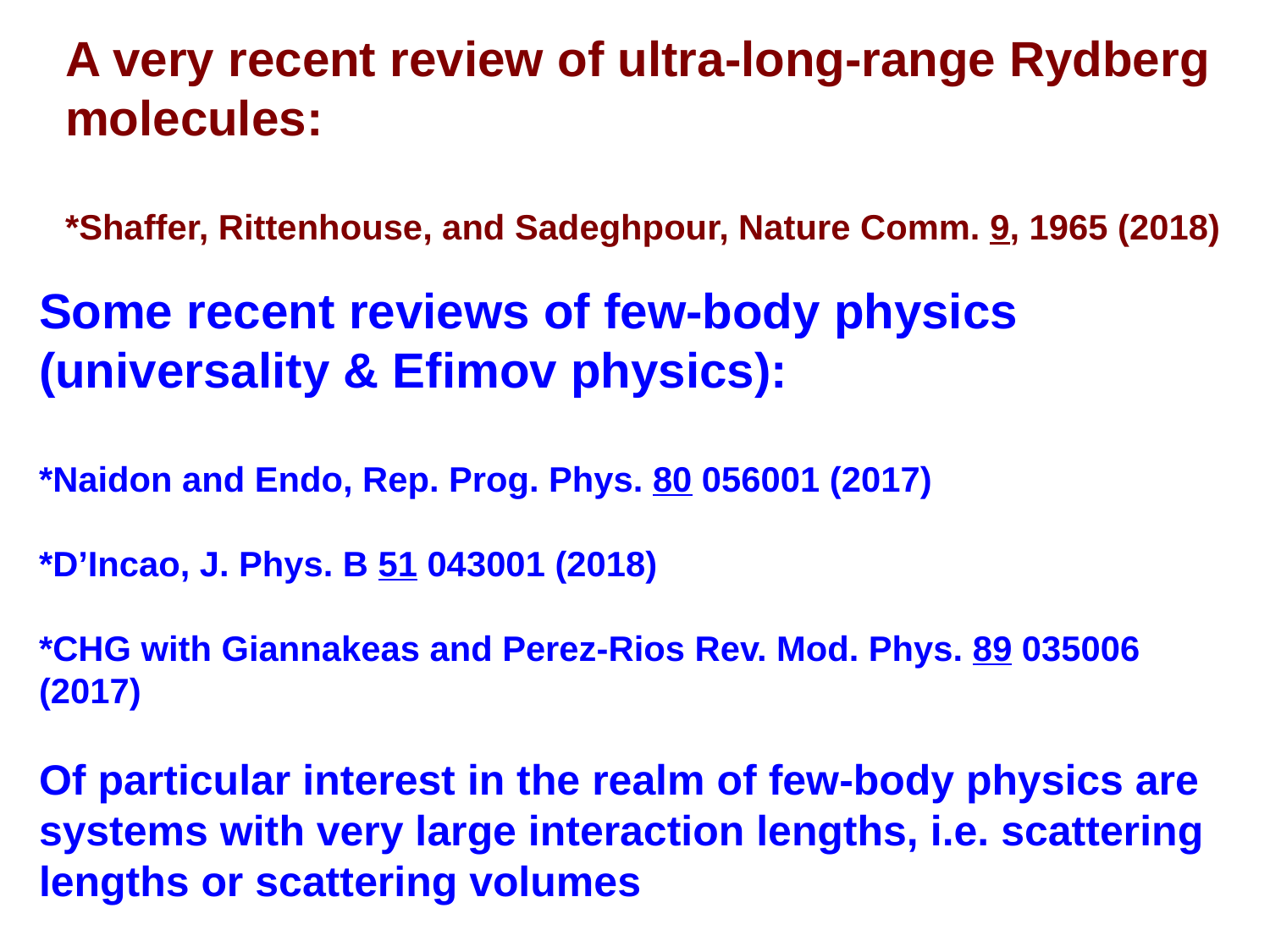

A very recent review of ultra-long-range Rydberg molecules:

*Shaffer, Rittenhouse, and Sadeghpour, Nature Comm. 9, 1965 (2018)
Some recent reviews of few-body physics (universality & Efimov physics):

*Naidon and Endo, Rep. Prog. Phys. 80 056001 (2017)

*D’Incao, J. Phys. B 51 043001 (2018)

*CHG with Giannakeas and Perez-Rios Rev. Mod. Phys. 89 035006 (2017)

Of particular interest in the realm of few-body physics are systems with very large interaction lengths, i.e. scattering lengths or scattering volumes